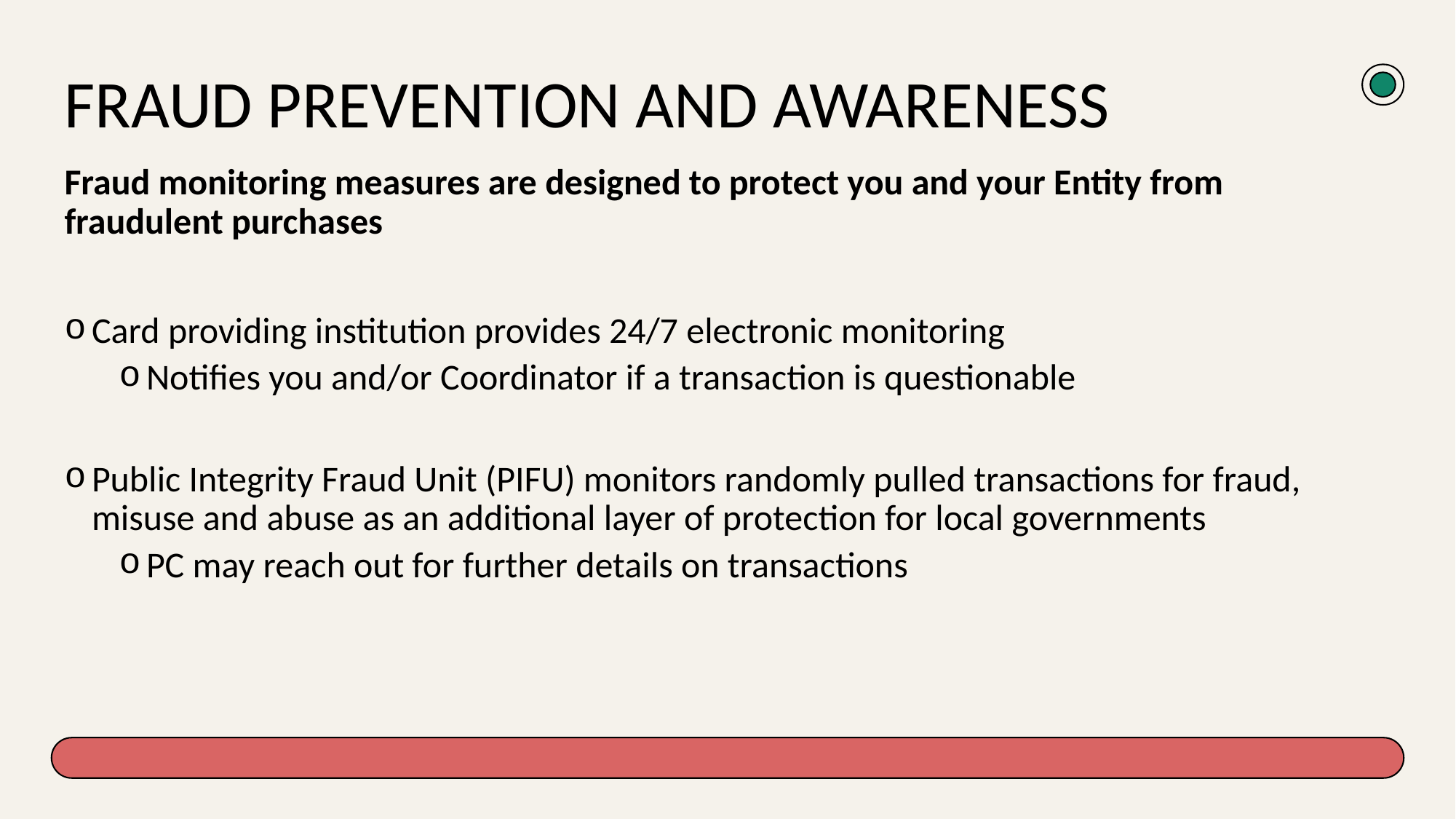

# Fraud prevention and awareness
Fraud monitoring measures are designed to protect you and your Entity from fraudulent purchases

Card providing institution provides 24/7 electronic monitoring
Notifies you and/or Coordinator if a transaction is questionable

Public Integrity Fraud Unit (PIFU) monitors randomly pulled transactions for fraud, misuse and abuse as an additional layer of protection for local governments
PC may reach out for further details on transactions